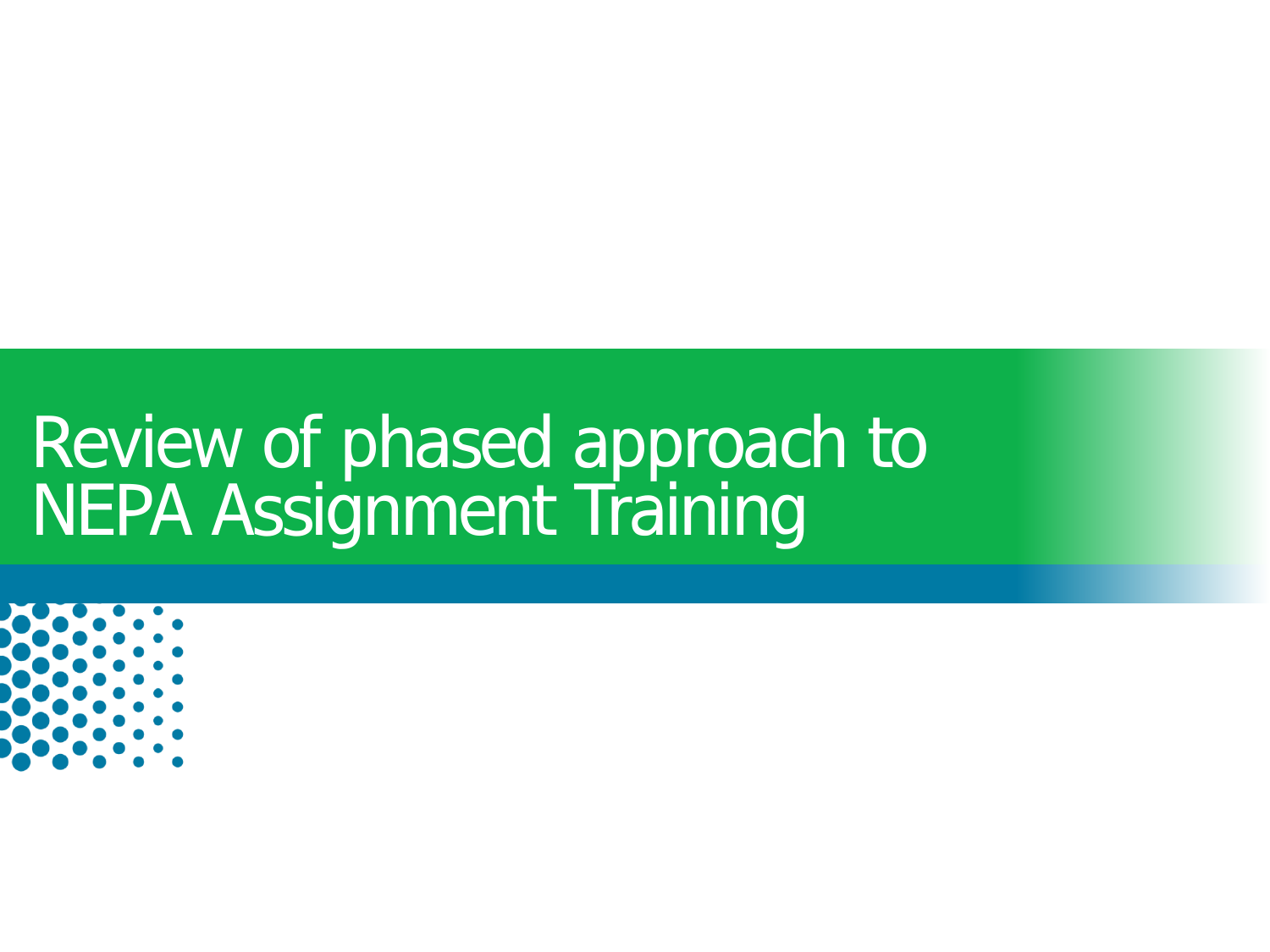

# Review of phased approach to NEPA Assignment Training